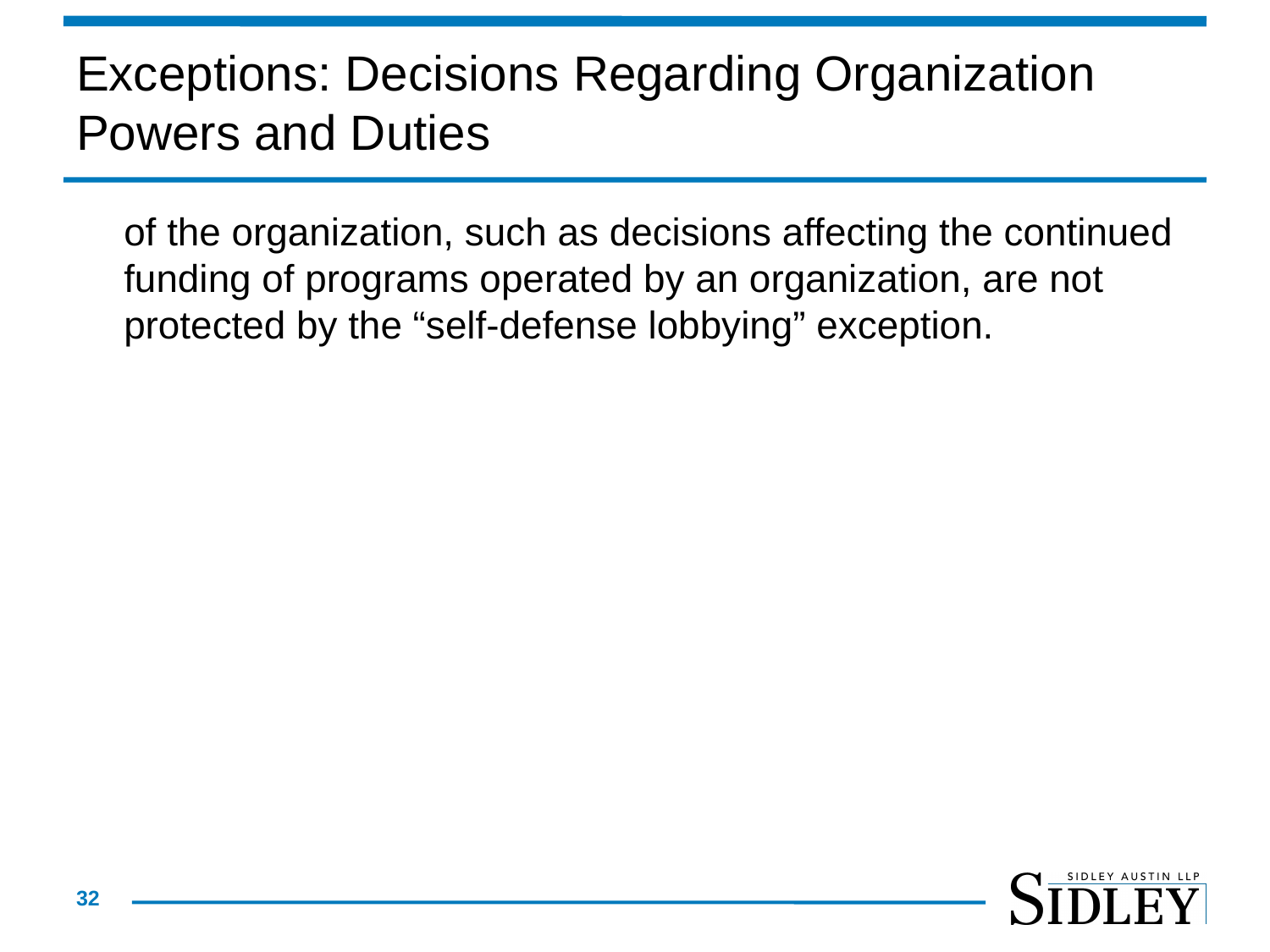

# Exceptions: Decisions Regarding Organization Powers and Duties
	of the organization, such as decisions affecting the continued funding of programs operated by an organization, are not protected by the “self-defense lobbying” exception.
32